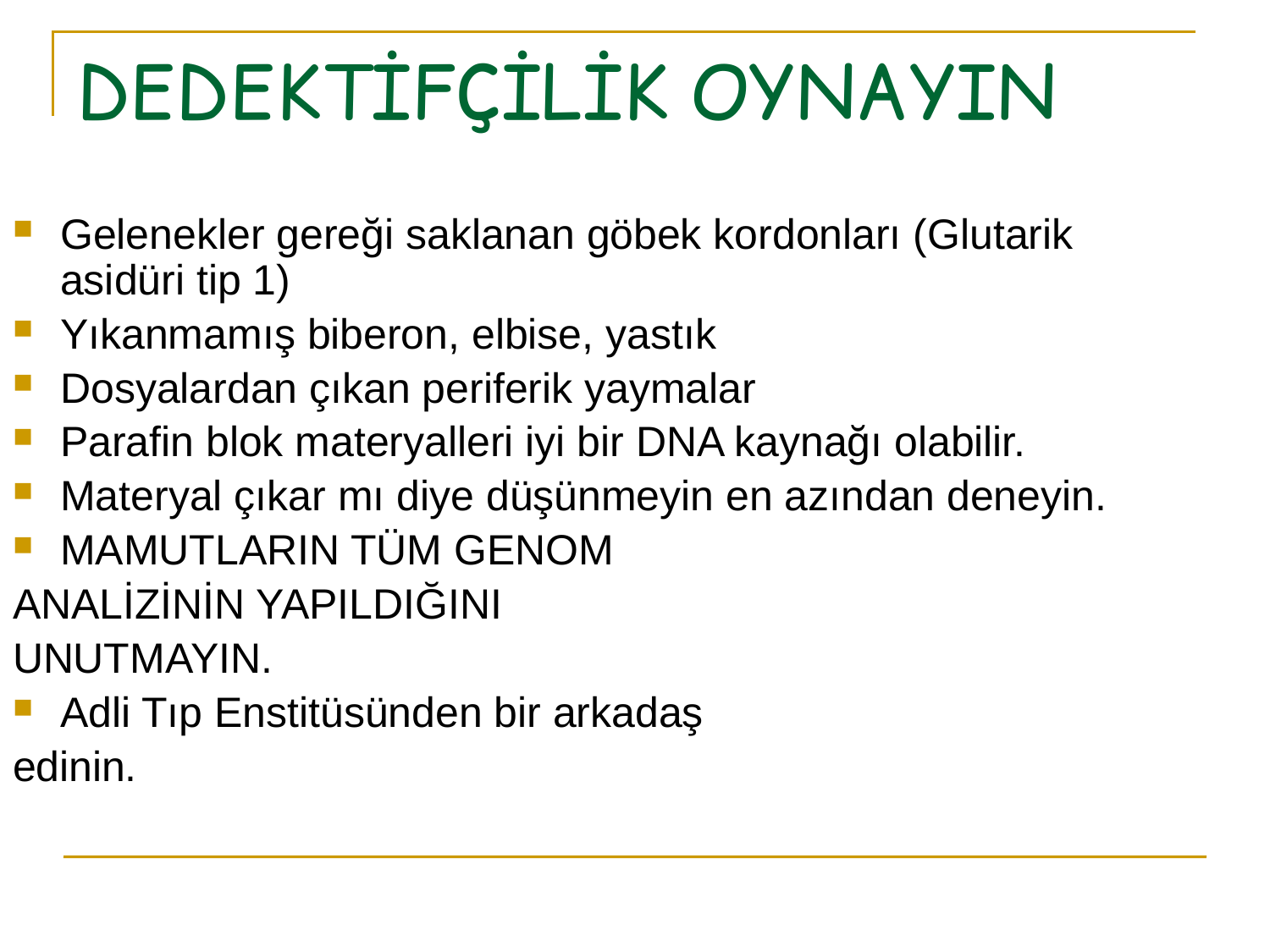

# DEDEKTİFÇİLİK OYNAYIN
Gelenekler gereği saklanan göbek kordonları (Glutarik asidüri tip 1)
Yıkanmamış biberon, elbise, yastık
Dosyalardan çıkan periferik yaymalar
Parafin blok materyalleri iyi bir DNA kaynağı olabilir.
Materyal çıkar mı diye düşünmeyin en azından deneyin.
MAMUTLARIN TÜM GENOM
ANALİZİNİN YAPILDIĞINI
UNUTMAYIN.
Adli Tıp Enstitüsünden bir arkadaş
edinin.